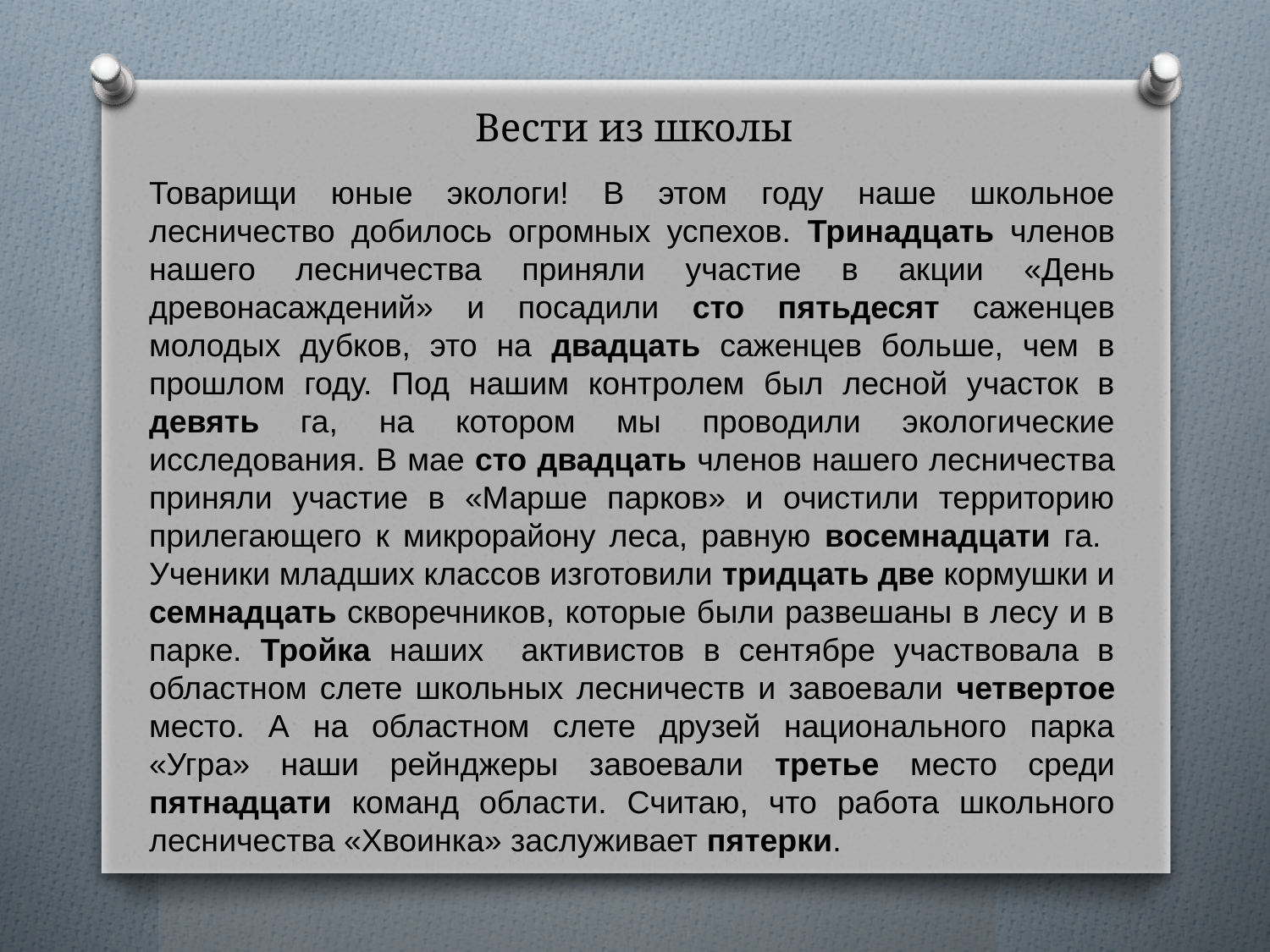

# Вести из школы
Товарищи юные экологи! В этом году наше школьное лесничество добилось огромных успехов. Тринадцать членов нашего лесничества приняли участие в акции «День древонасаждений» и посадили сто пятьдесят саженцев молодых дубков, это на двадцать саженцев больше, чем в прошлом году. Под нашим контролем был лесной участок в девять га, на котором мы проводили экологические исследования. В мае сто двадцать членов нашего лесничества приняли участие в «Марше парков» и очистили территорию прилегающего к микрорайону леса, равную восемнадцати га.  Ученики младших классов изготовили тридцать две кормушки и семнадцать скворечников, которые были развешаны в лесу и в парке. Тройка наших  активистов в сентябре участвовала в областном слете школьных лесничеств и завоевали четвертое место. А на областном слете друзей национального парка «Угра» наши рейнджеры завоевали третье место среди пятнадцати команд области. Считаю, что работа школьного лесничества «Хвоинка» заслуживает пятерки.